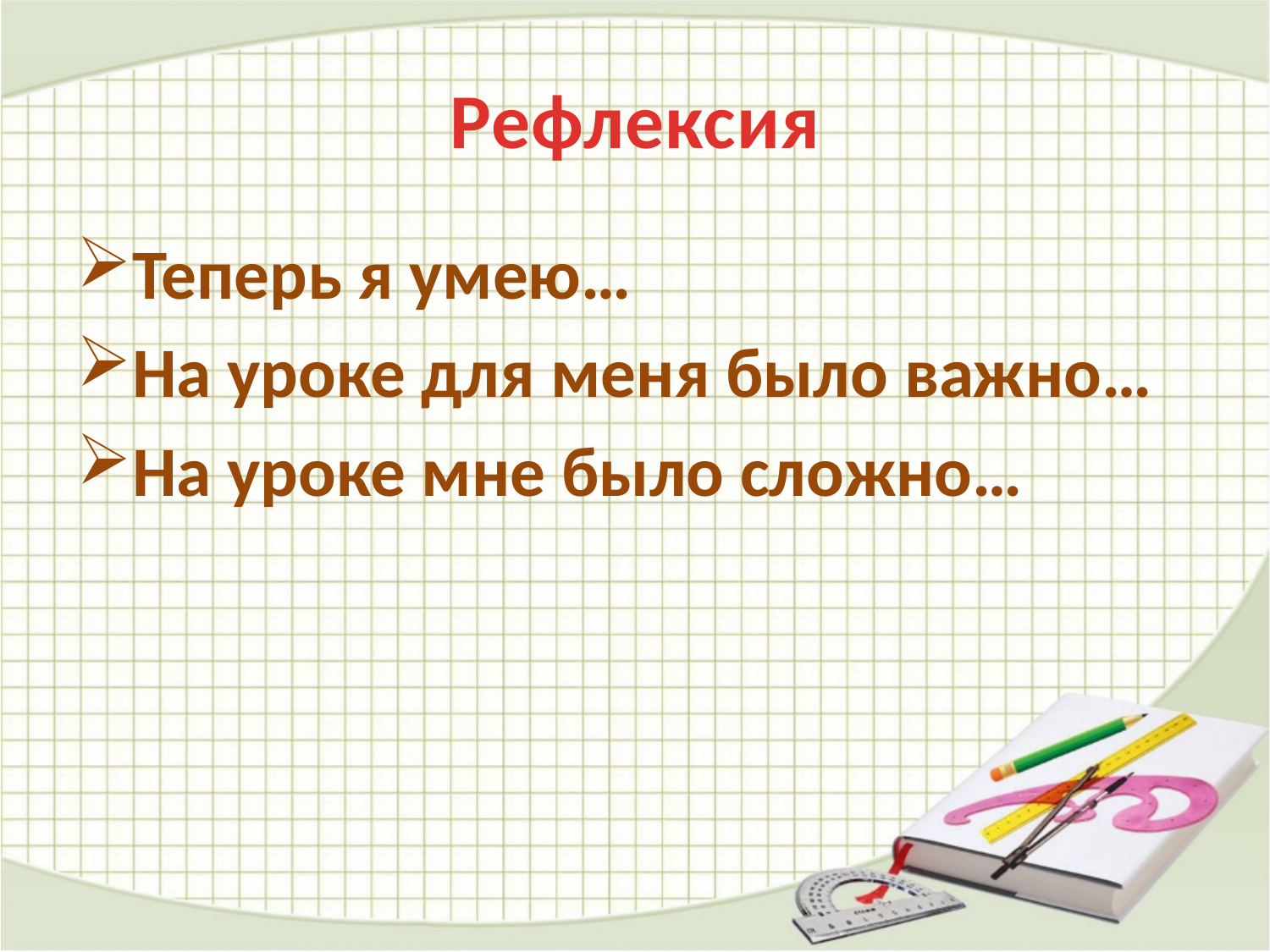

# Рефлексия
Теперь я умею…
На уроке для меня было важно…
На уроке мне было сложно…